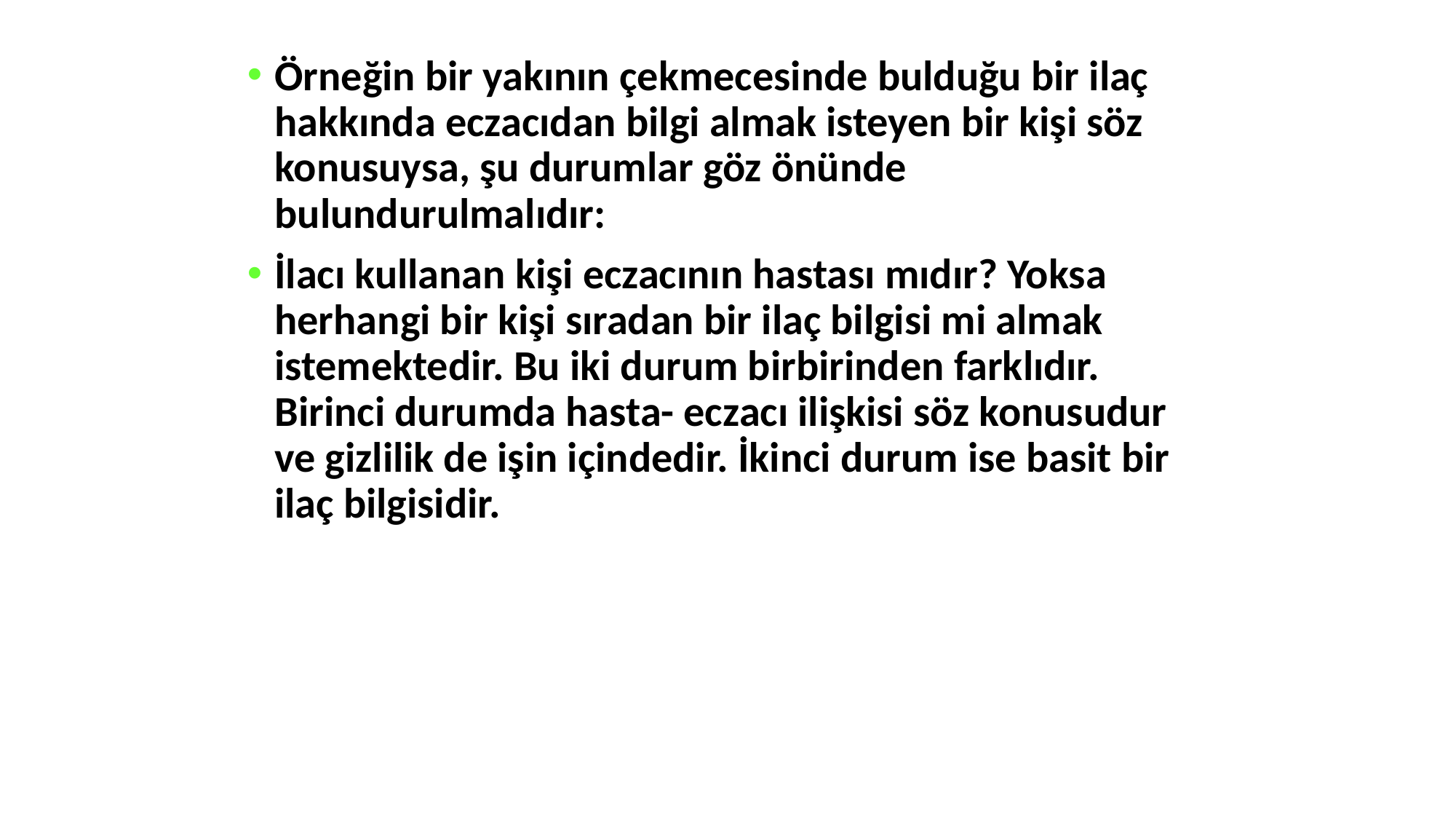

Örneğin bir yakının çekmecesinde bulduğu bir ilaç hakkında eczacıdan bilgi almak isteyen bir kişi söz konusuysa, şu durumlar göz önünde bulundurulmalıdır:
İlacı kullanan kişi eczacının hastası mıdır? Yoksa herhangi bir kişi sıradan bir ilaç bilgisi mi almak istemektedir. Bu iki durum birbirinden farklıdır. Birinci durumda hasta- eczacı ilişkisi söz konusudur ve gizlilik de işin içindedir. İkinci durum ise basit bir ilaç bilgisidir.